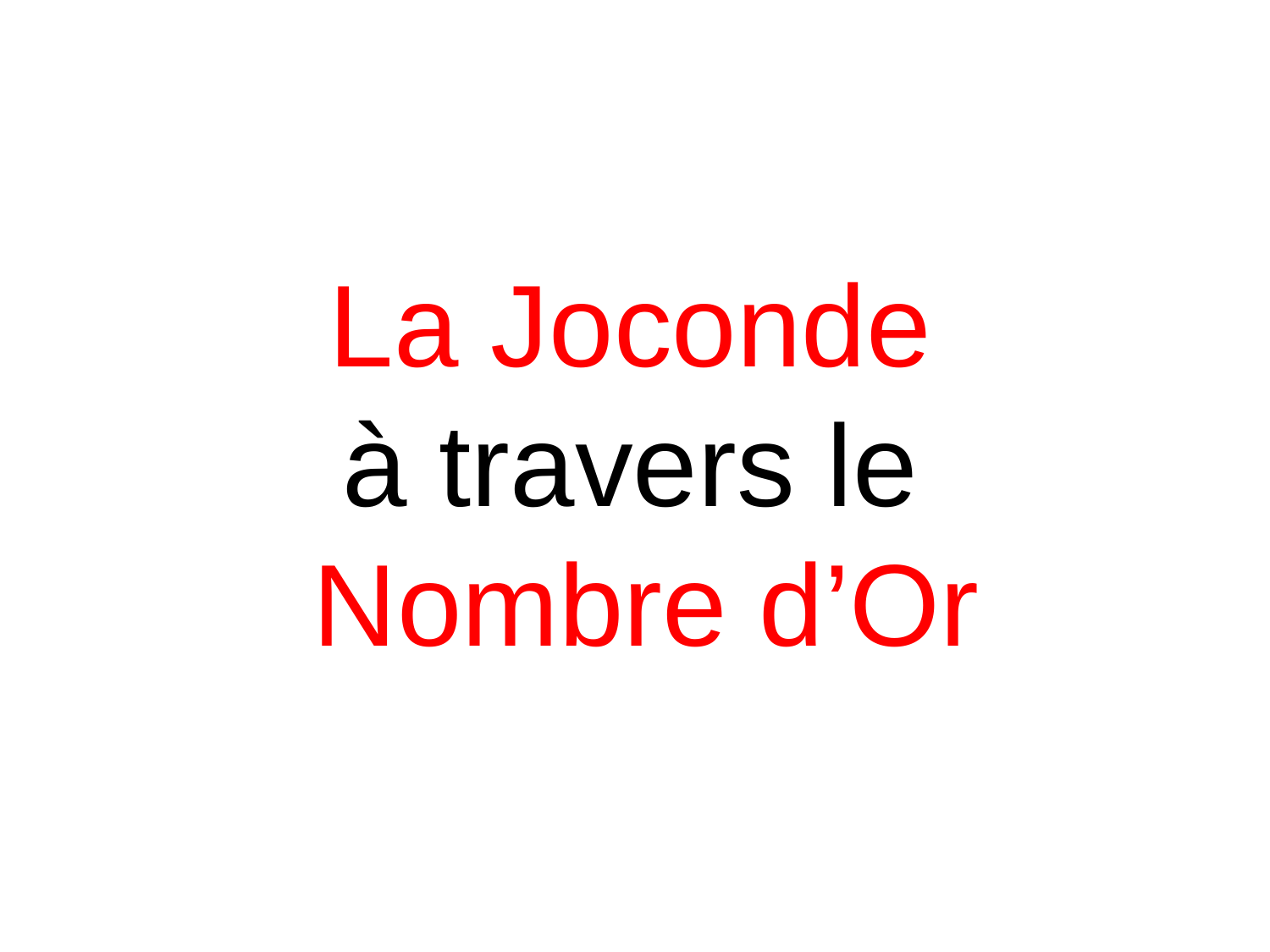

# La Joconde à travers le Nombre d’Or